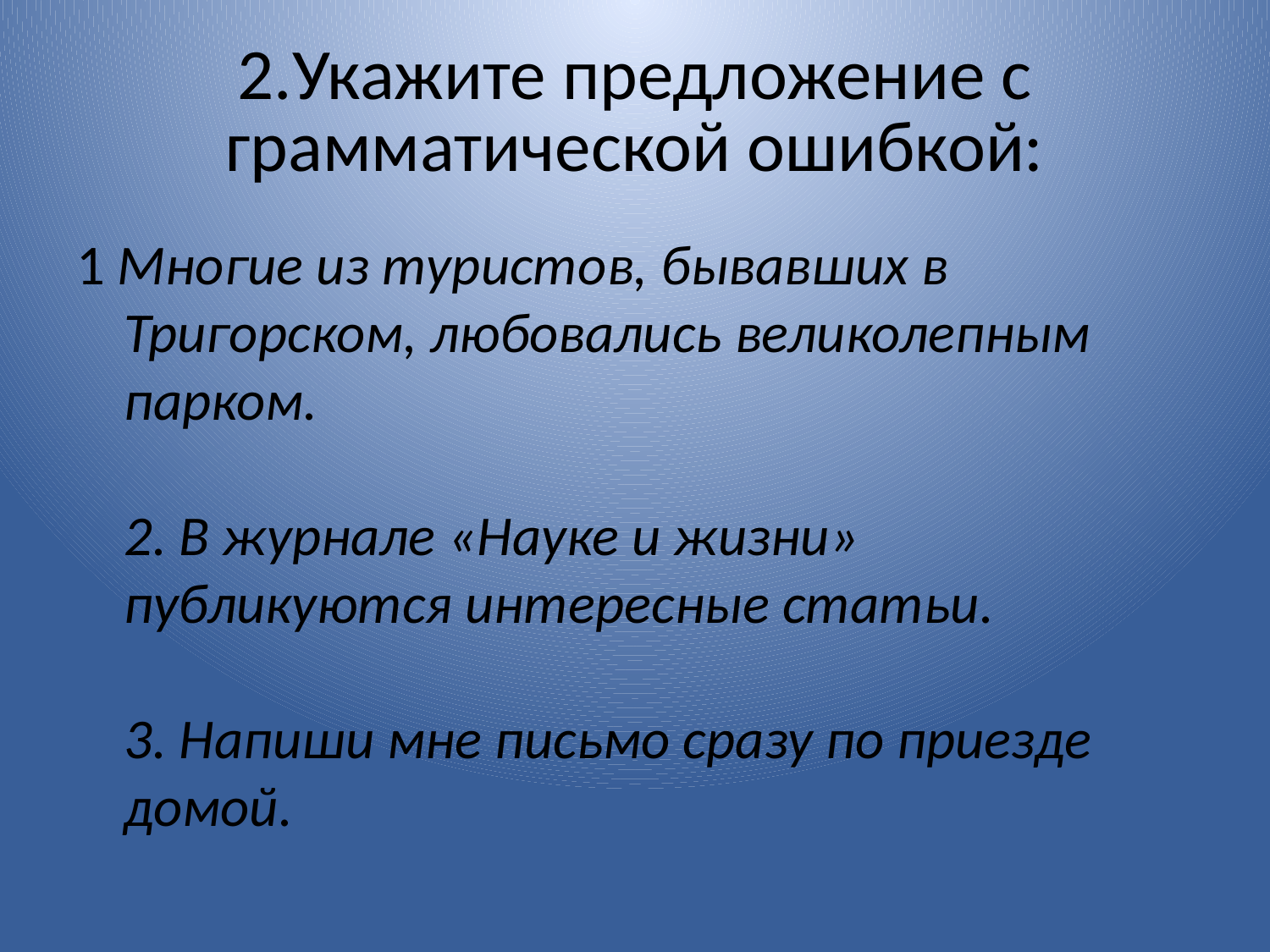

# 2.Укажите предложение с грамматической ошибкой:
1 Многие из туристов, бывавших в Тригорском, любовались великолепным парком.
2. В журнале «Науке и жизни» публикуются интересные статьи.
3. Напиши мне письмо сразу по приезде домой.